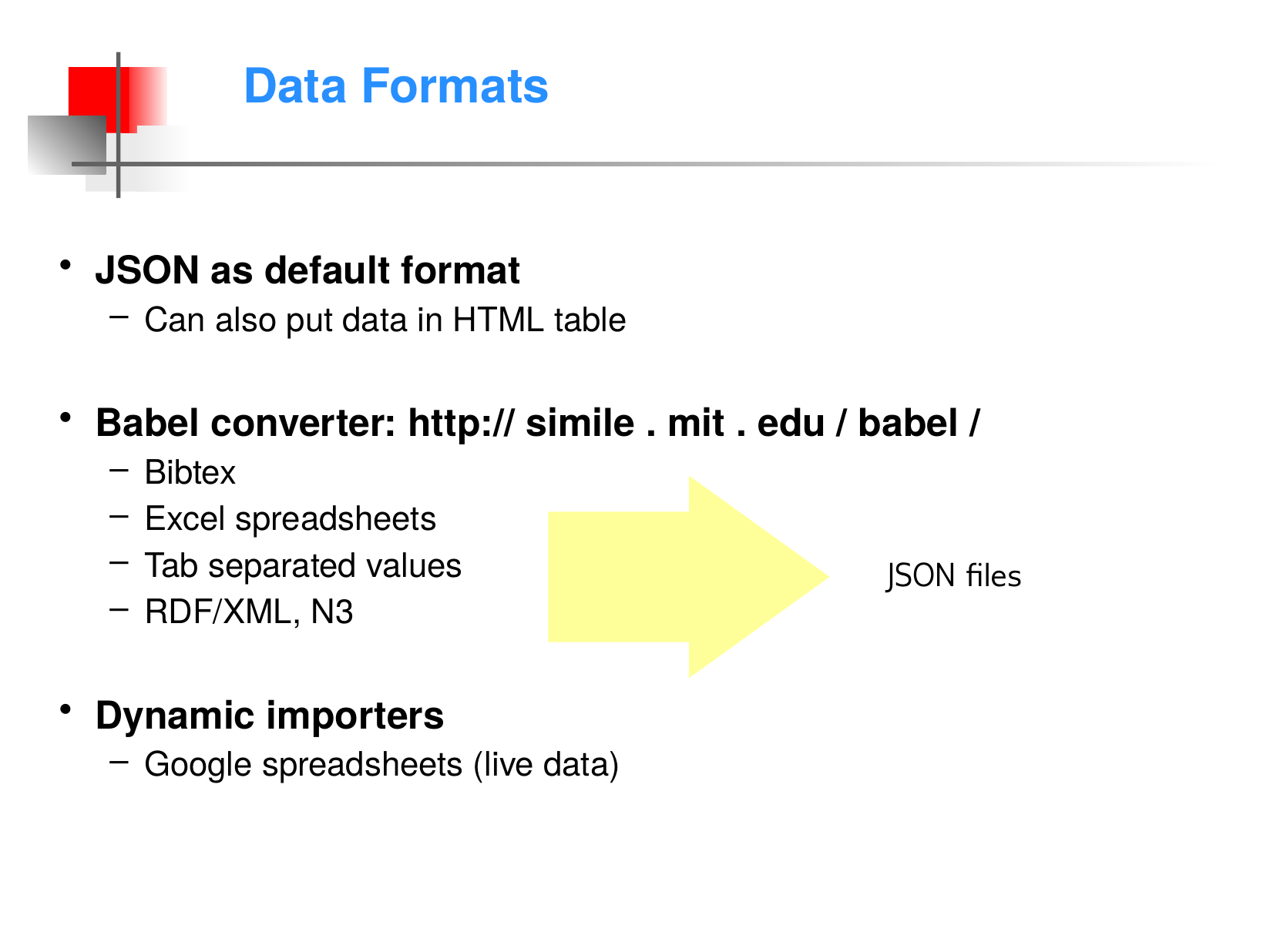

# Data Formats
JSON as default format
Can also put data in HTML table

Babel converter: http:// simile . mit . edu / babel /
Bibtex
Excel spreadsheets
Tab separated values
RDF/XML, N3

Dynamic importers
Google spreadsheets (live data)

JSON files